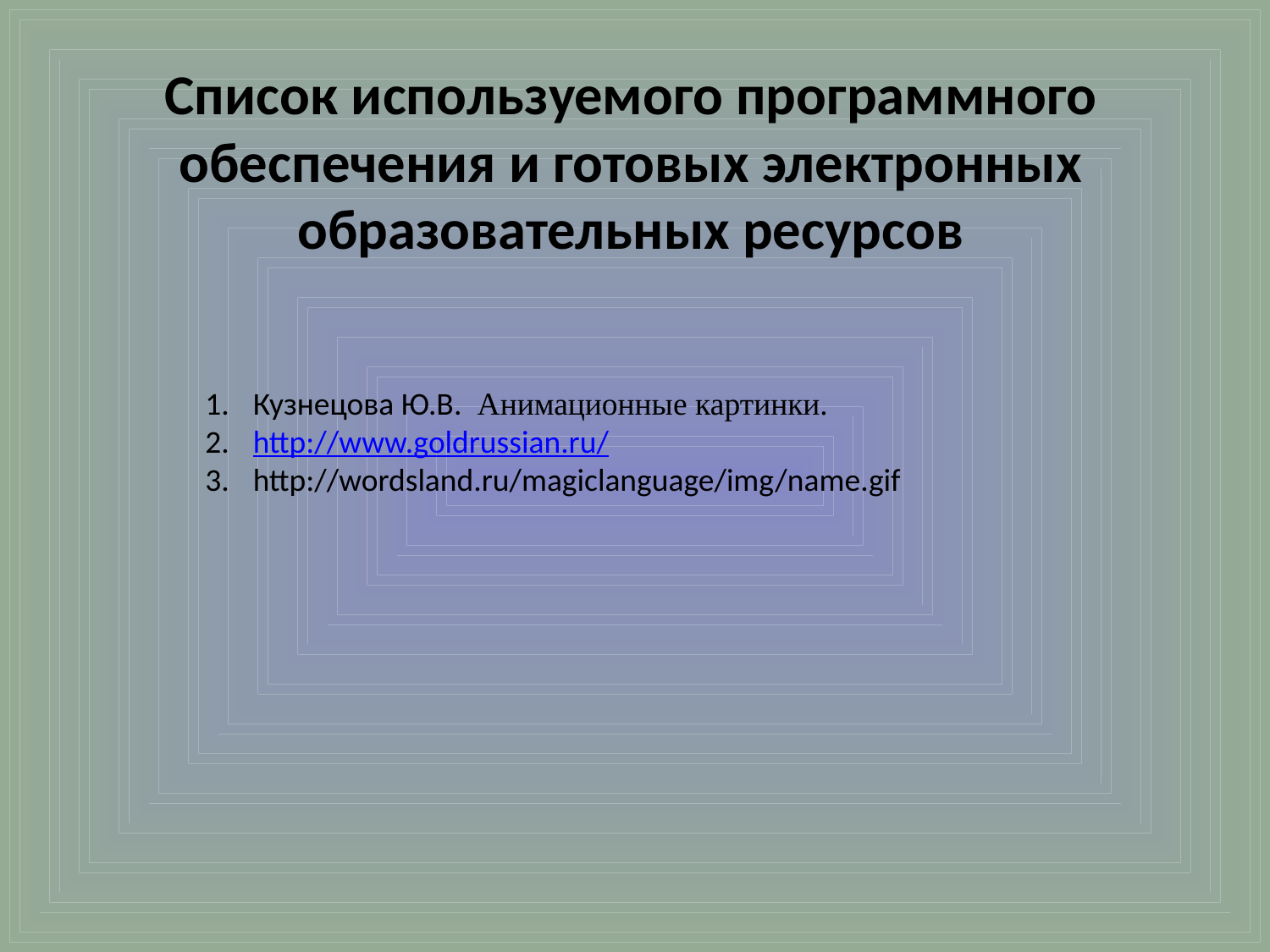

# Список используемого программного обеспечения и готовых электронных образовательных ресурсов
Кузнецова Ю.В.  Анимационные картинки.
http://www.goldrussian.ru/
http://wordsland.ru/magiclanguage/img/name.gif